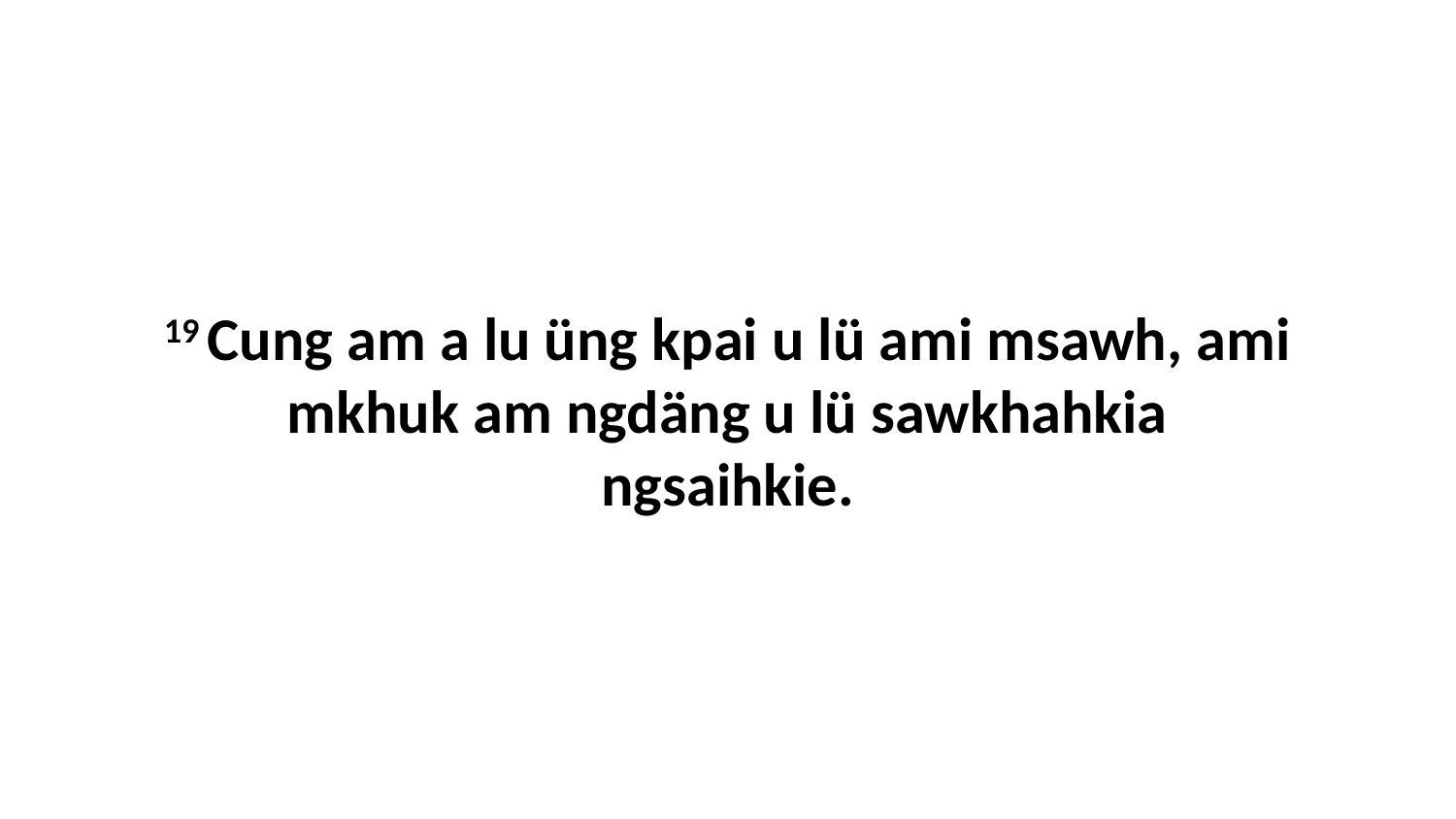

19 Cung am a lu üng kpai u lü ami msawh, ami mkhuk am ngdäng u lü sawkhahkia ngsaihkie.